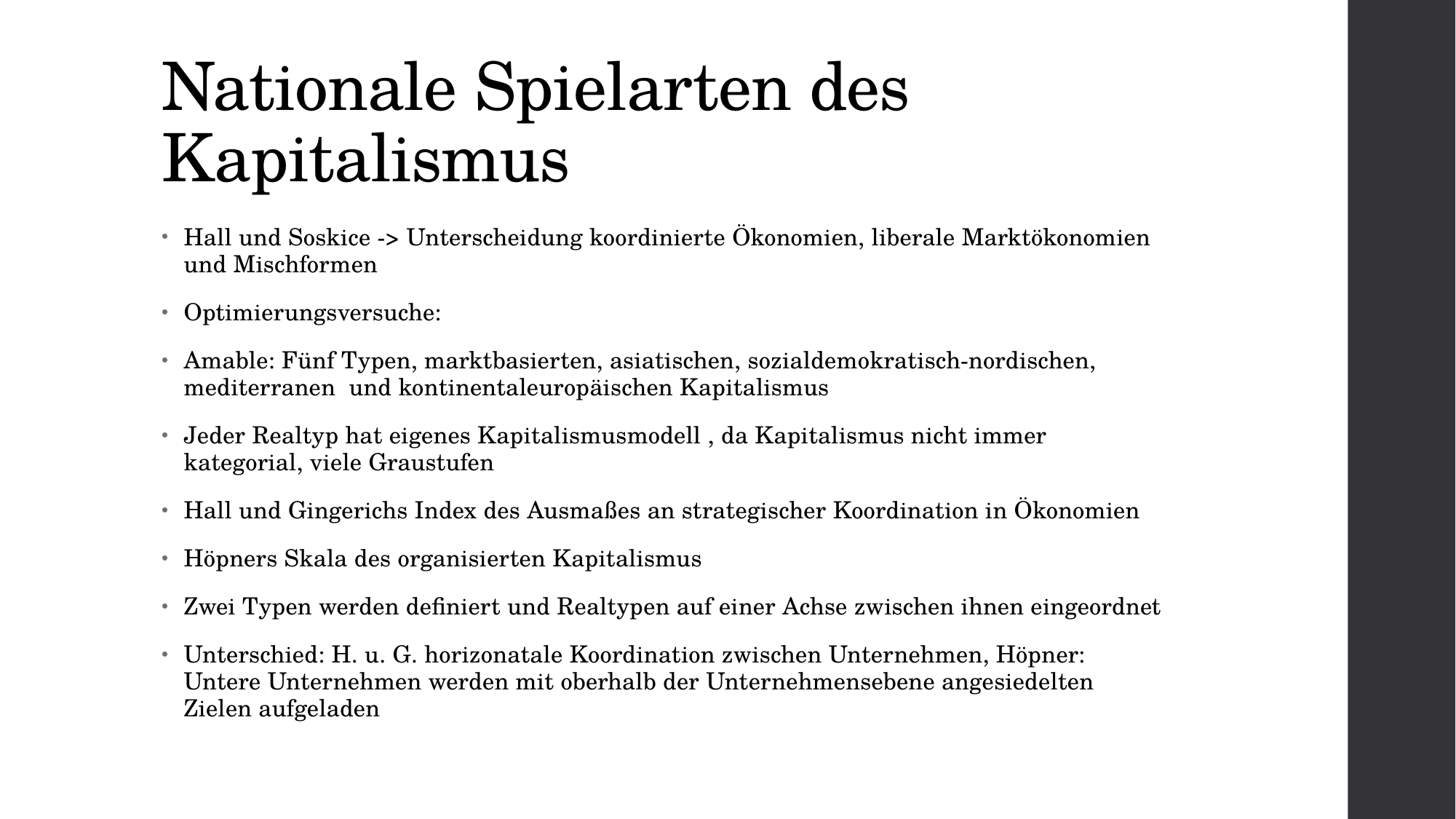

# Nationale Spielarten des Kapitalismus
Hall und Soskice -> Unterscheidung koordinierte Ökonomien, liberale Marktökonomien und Mischformen
Optimierungsversuche:
Amable: Fünf Typen, marktbasierten, asiatischen, sozialdemokratisch-nordischen, mediterranen  und kontinentaleuropäischen Kapitalismus
Jeder Realtyp hat eigenes Kapitalismusmodell , da Kapitalismus nicht immer kategorial, viele Graustufen
Hall und Gingerichs Index des Ausmaßes an strategischer Koordination in Ökonomien
Höpners Skala des organisierten Kapitalismus
Zwei Typen werden definiert und Realtypen auf einer Achse zwischen ihnen eingeordnet
Unterschied: H. u. G. horizonatale Koordination zwischen Unternehmen, Höpner: Untere Unternehmen werden mit oberhalb der Unternehmensebene angesiedelten Zielen aufgeladen